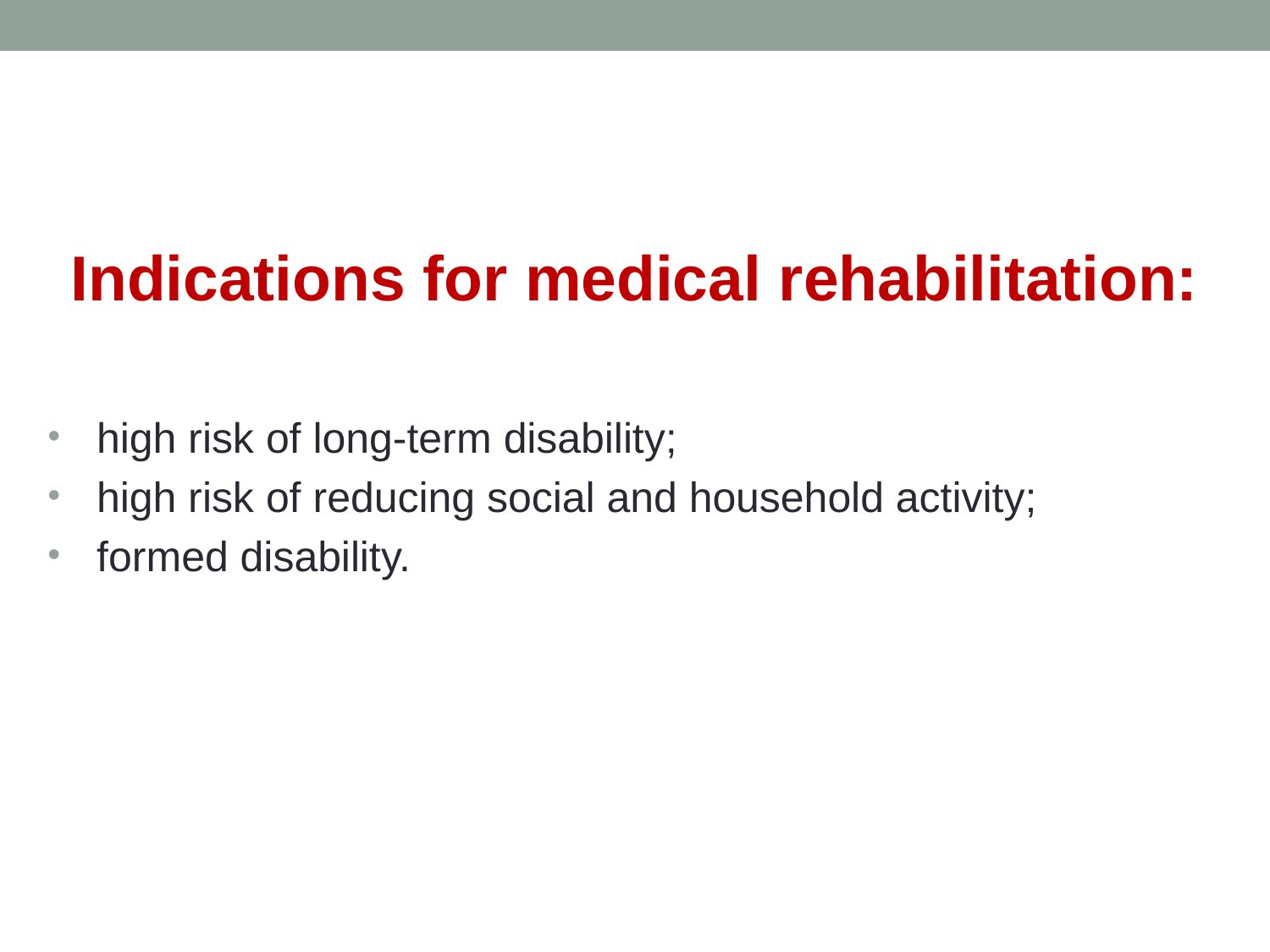

Indications for medical rehabilitation:

  high risk of long-term disability;
  high risk of reducing social and household activity;
  formed disability.